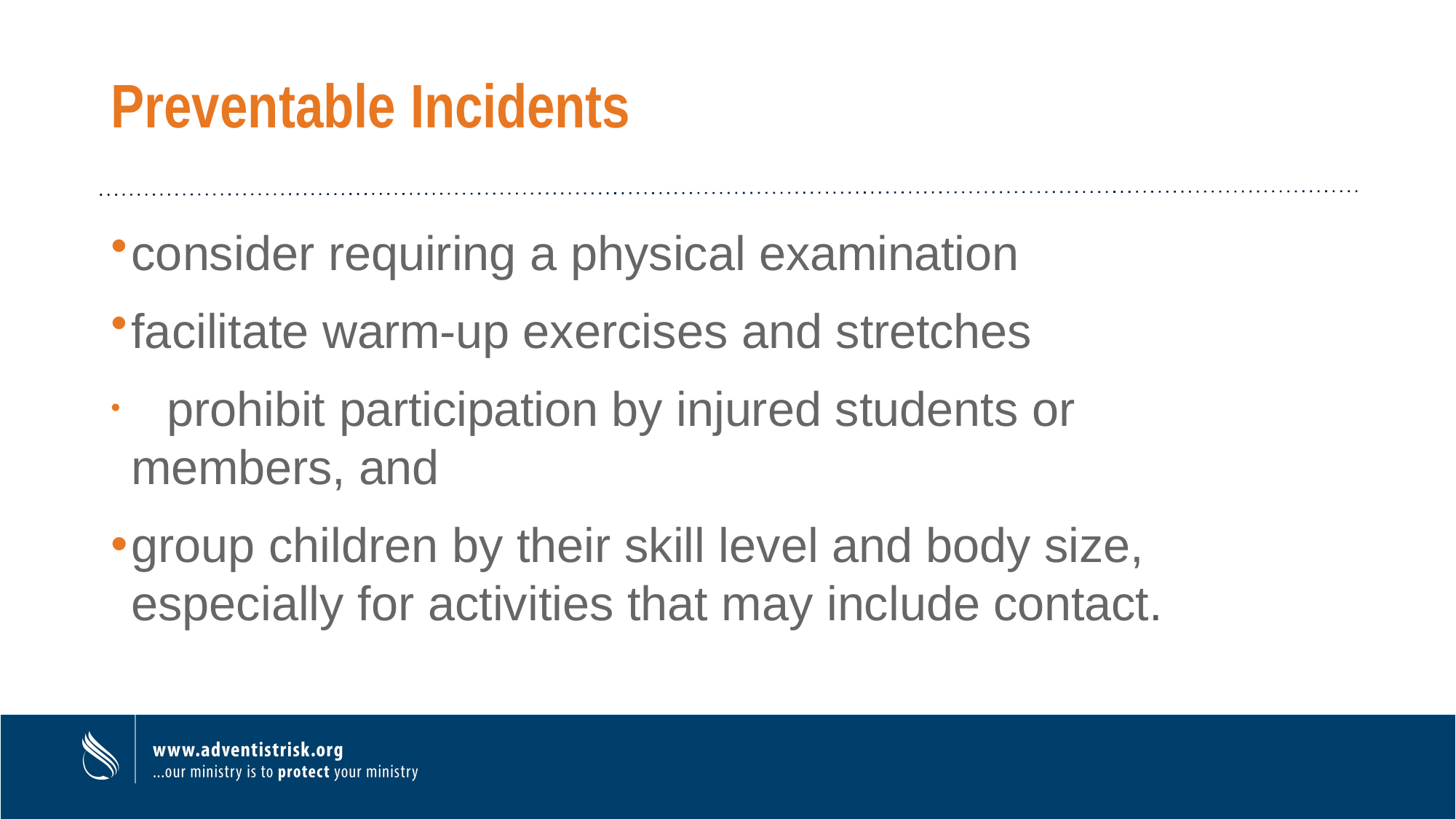

# Preventable Incidents
consider requiring a physical examination
facilitate warm-up exercises and stretches
	prohibit participation by injured students or members, and
group children by their skill level and body size, especially for activities that may include contact.